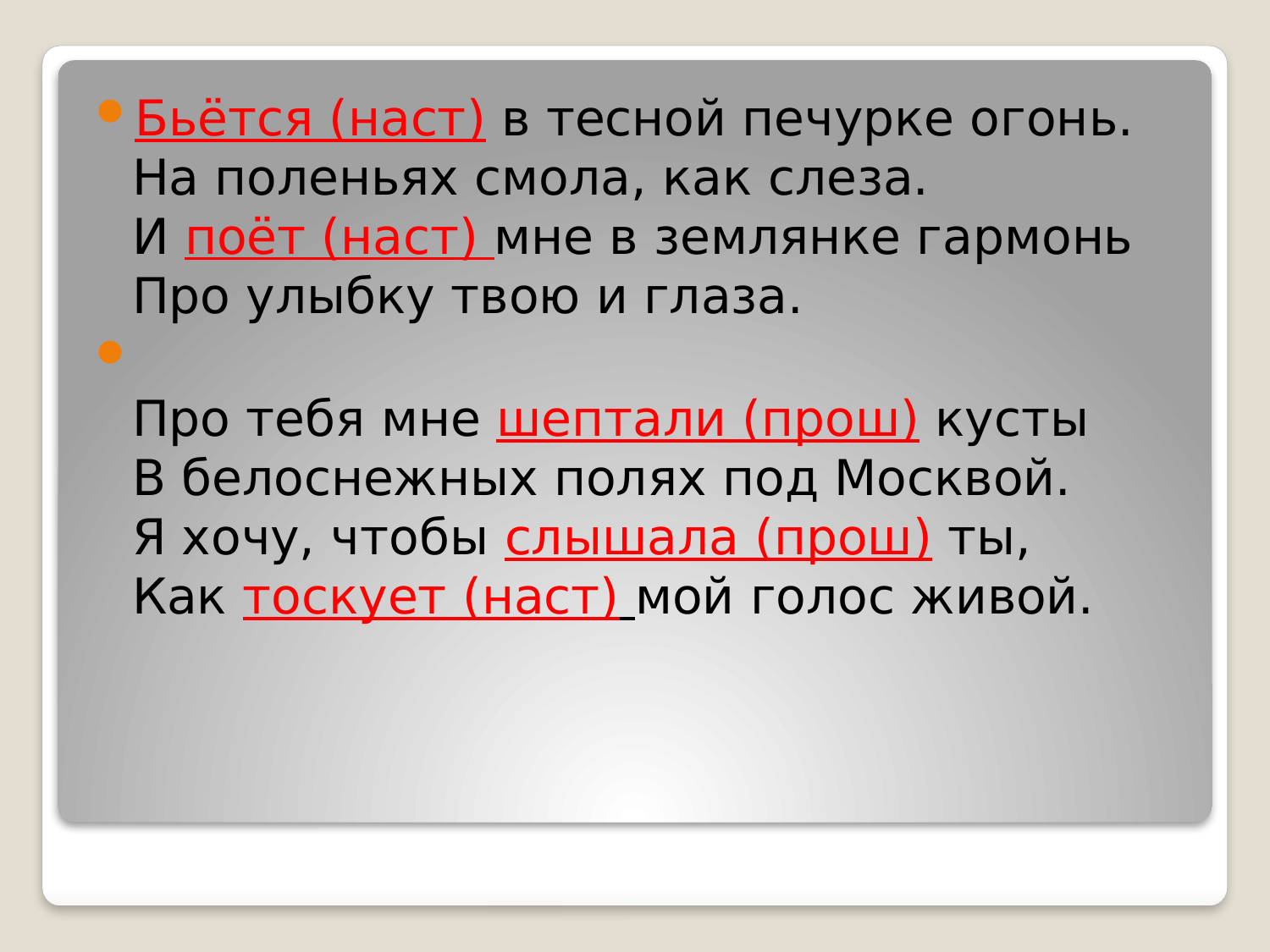

Бьётся (наст) в тесной печурке огонь.
На поленьях смола, как слеза.
И поёт (наст) мне в землянке гармонь
Про улыбку твою и глаза.
Про тебя мне шептали (прош) кусты
В белоснежных полях под Москвой.
Я хочу, чтобы слышала (прош) ты,
Как тоскует (наст) мой голос живой.